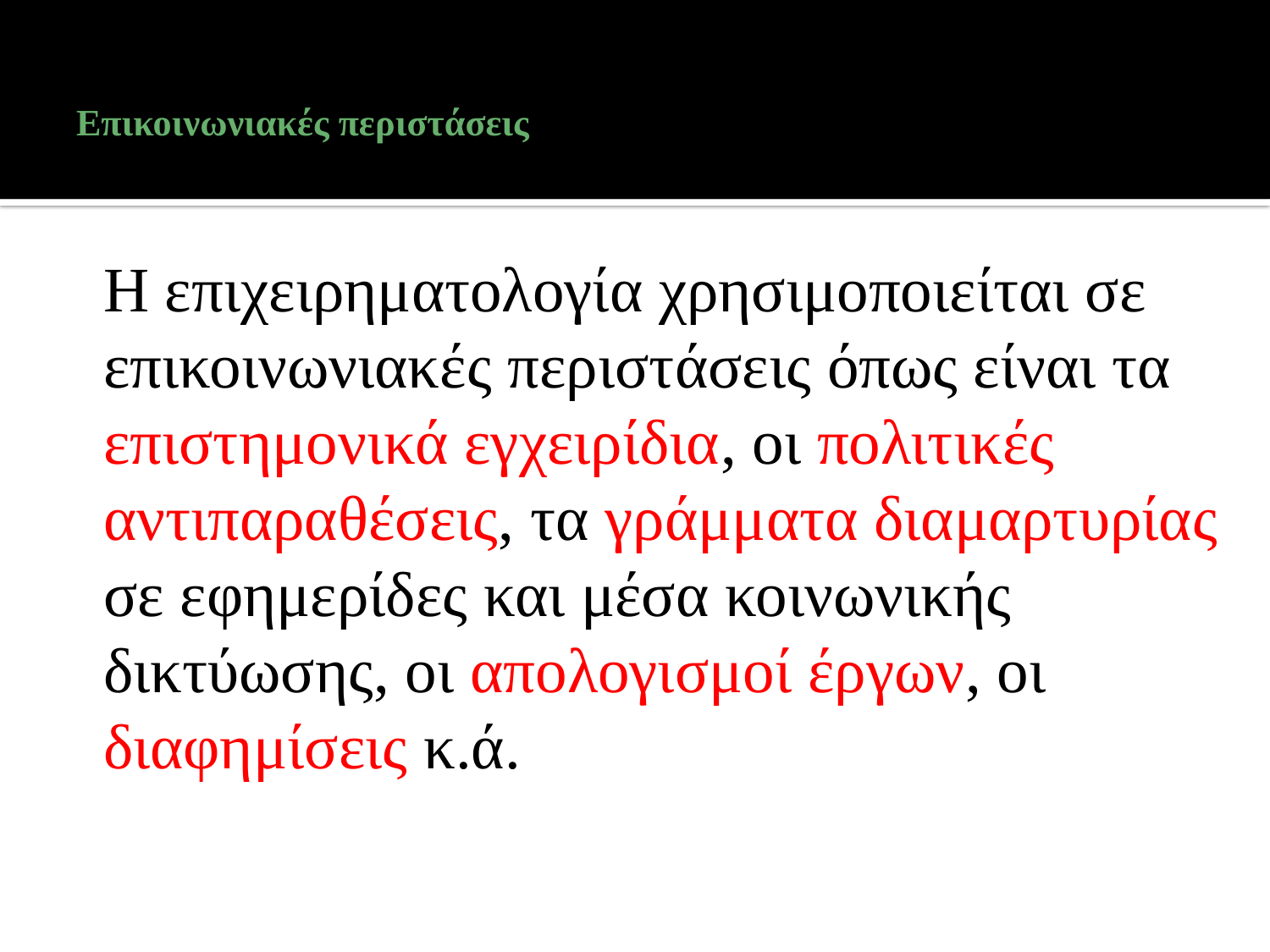

# Επικοινωνιακές περιστάσεις
	Η επιχειρηματολογία χρησιμοποιείται σε επικοινωνιακές περιστάσεις όπως είναι τα επιστημονικά εγχειρίδια, οι πολιτικές αντιπαραθέσεις, τα γράμματα διαμαρτυρίας σε εφημερίδες και μέσα κοινωνικής δικτύωσης, οι απολογισμοί έργων, οι διαφημίσεις κ.ά.